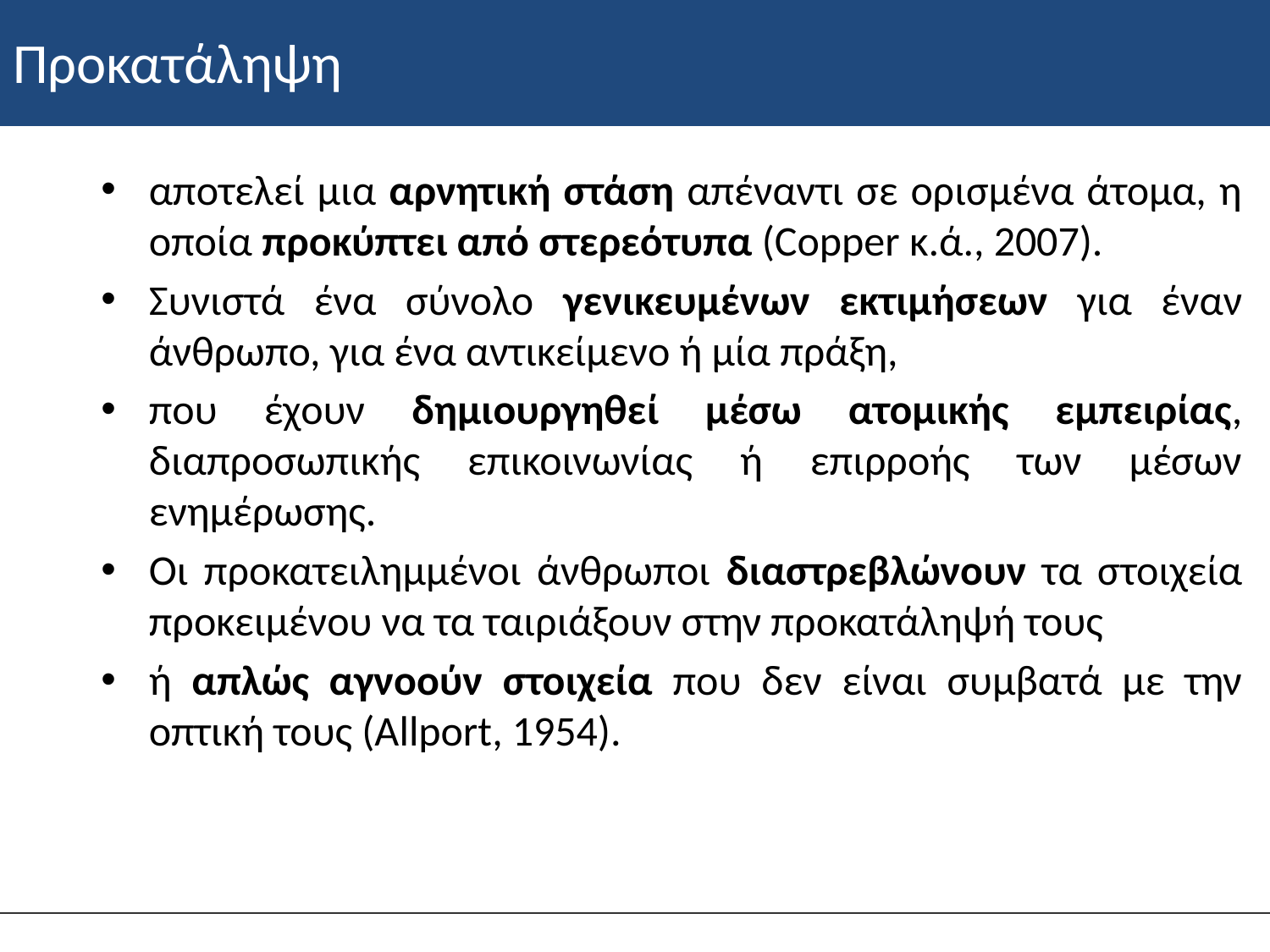

# Προκατάληψη
αποτελεί μια αρνητική στάση απέναντι σε ορισμένα άτομα, η οποία προκύπτει από στερεότυπα (Copper κ.ά., 2007).
Συνιστά ένα σύνολο γενικευμένων εκτιμήσεων για έναν άνθρωπο, για ένα αντικείμενο ή μία πράξη,
που έχουν δημιουργηθεί μέσω ατομικής εμπειρίας, διαπροσωπικής επικοινωνίας ή επιρροής των μέσων ενημέρωσης.
Οι προκατειλημμένοι άνθρωποι διαστρεβλώνουν τα στοιχεία προκειμένου να τα ταιριάξουν στην προκατάληψή τους
ή απλώς αγνοούν στοιχεία που δεν είναι συμβατά με την οπτική τους (Allport, 1954).